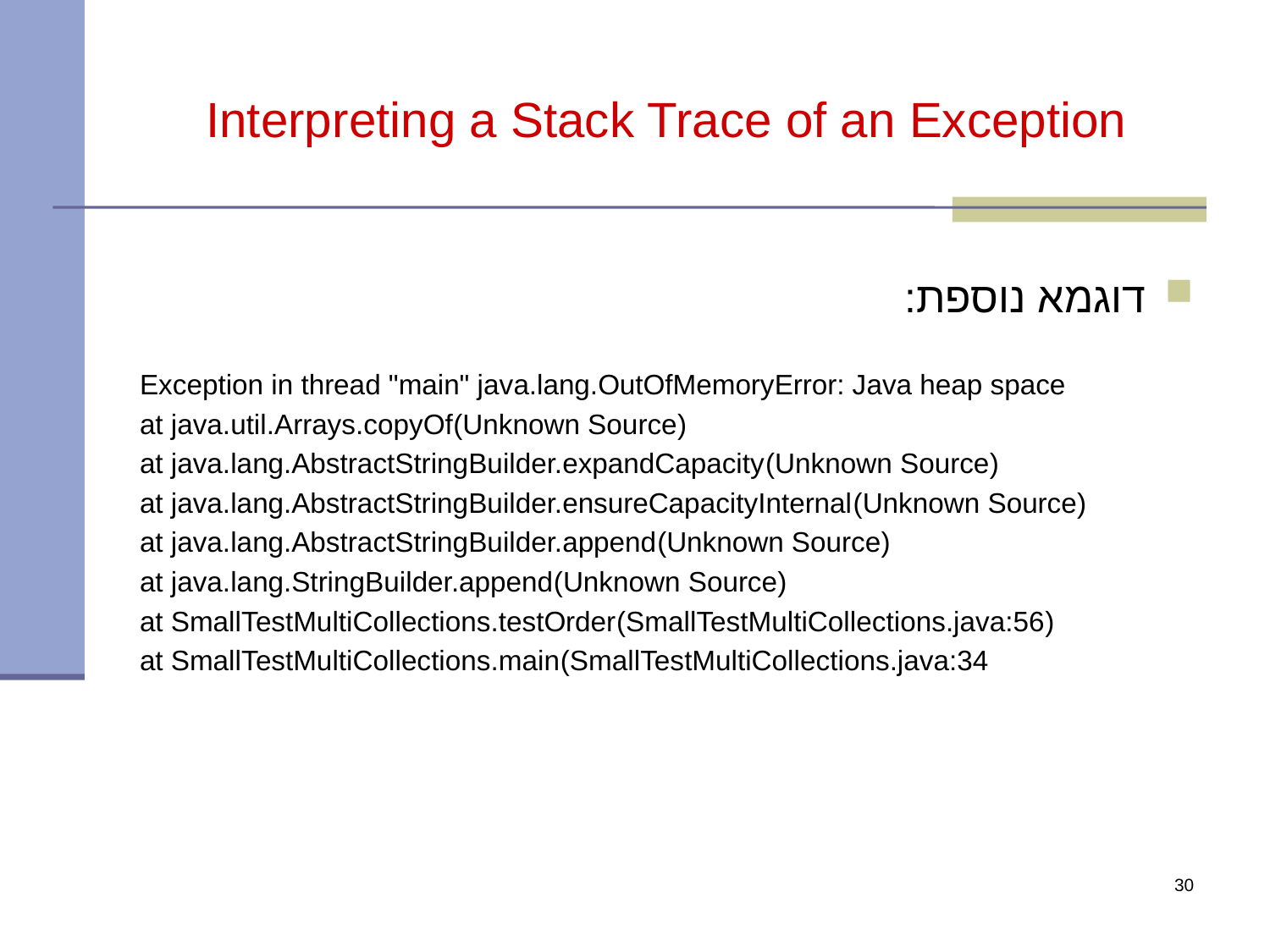

# Interpreting a Stack Trace of an Exception

דוגמא נוספת:

Exception in thread "main" java.lang.OutOfMemoryError: Java heap space
at java.util.Arrays.copyOf(Unknown Source)
at java.lang.AbstractStringBuilder.expandCapacity(Unknown Source)
at java.lang.AbstractStringBuilder.ensureCapacityInternal(Unknown Source)
at java.lang.AbstractStringBuilder.append(Unknown Source)
at java.lang.StringBuilder.append(Unknown Source)
at SmallTestMultiCollections.testOrder(SmallTestMultiCollections.java:56)
at SmallTestMultiCollections.main(SmallTestMultiCollections.java:34

30